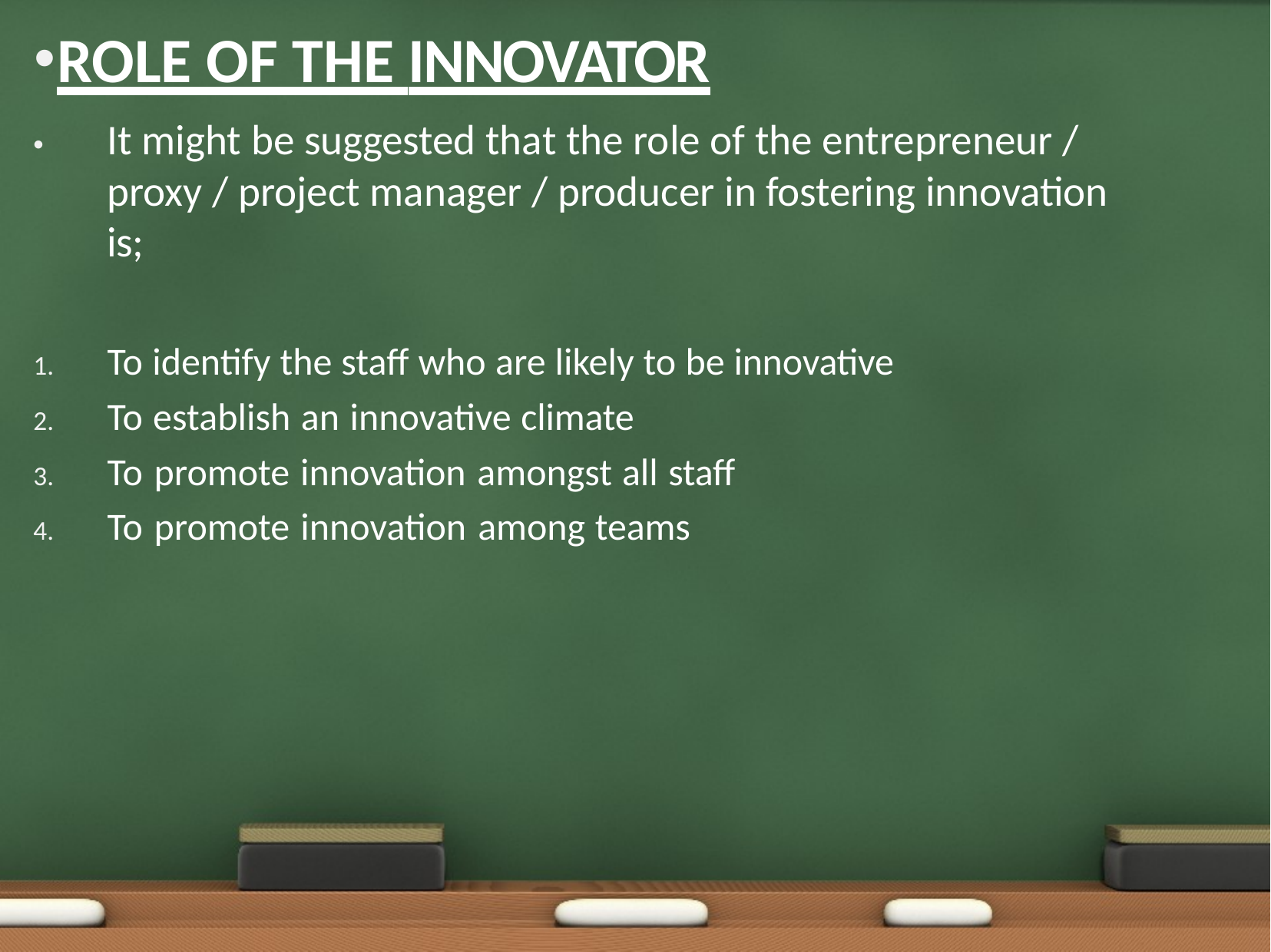

ROLE OF THE INNOVATOR
It might be suggested that the role of the entrepreneur / proxy / project manager / producer in fostering innovation is;
•
To identify the staﬀ who are likely to be innovative
To establish an innovative climate
To promote innovation amongst all staﬀ
To promote innovation among teams